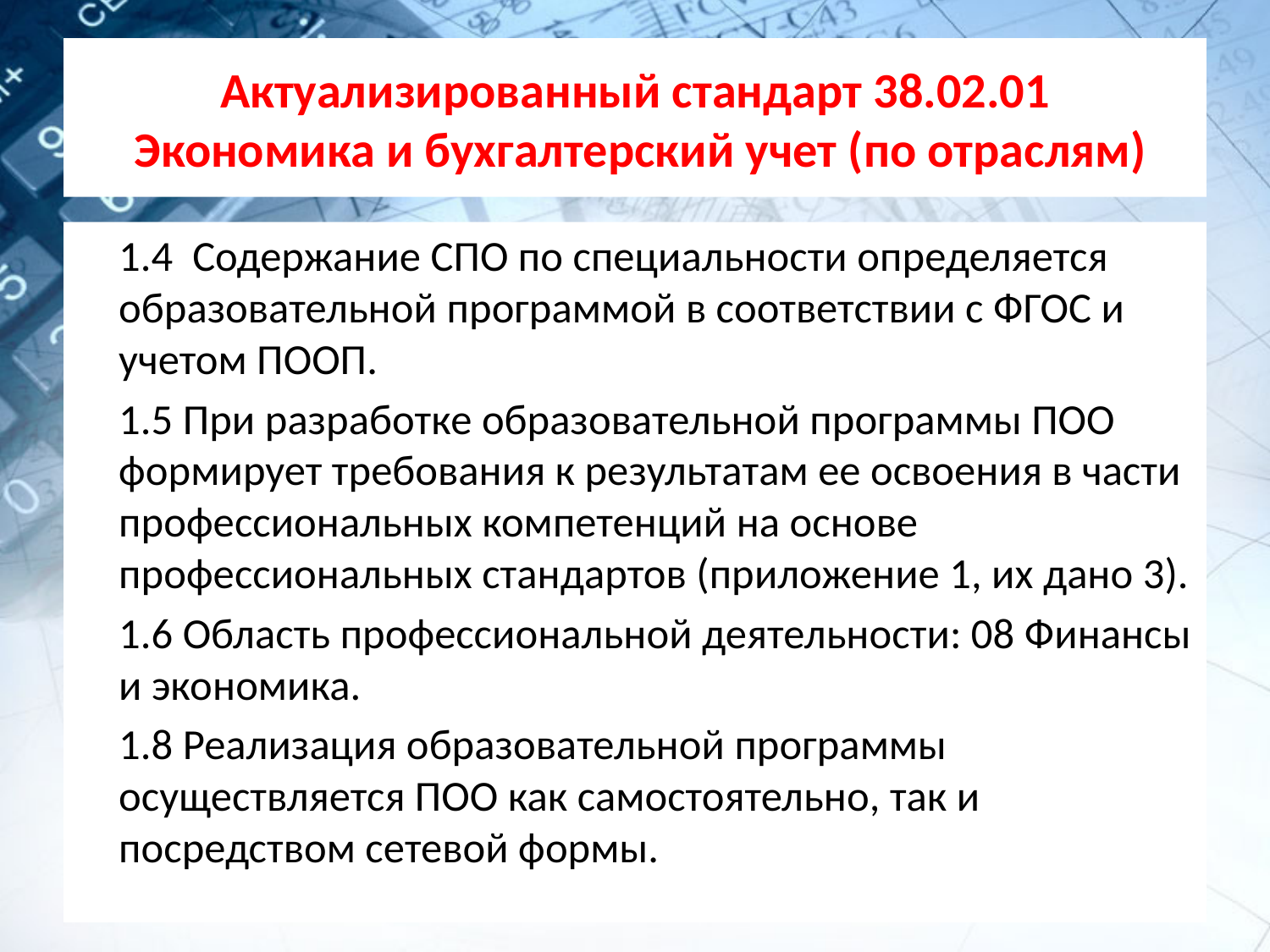

# Актуализированный стандарт 38.02.01 Экономика и бухгалтерский учет (по отраслям)
1.4  Содержание СПО по специальности определяется образовательной программой в соответствии с ФГОС и учетом ПООП.
1.5 При разработке образовательной программы ПОО формирует требования к результатам ее освоения в части профессиональных компетенций на основе профессиональных стандартов (приложение 1, их дано 3).
1.6 Область профессиональной деятельности: 08 Финансы и экономика.
1.8 Реализация образовательной программы осуществляется ПОО как самостоятельно, так и посредством сетевой формы.